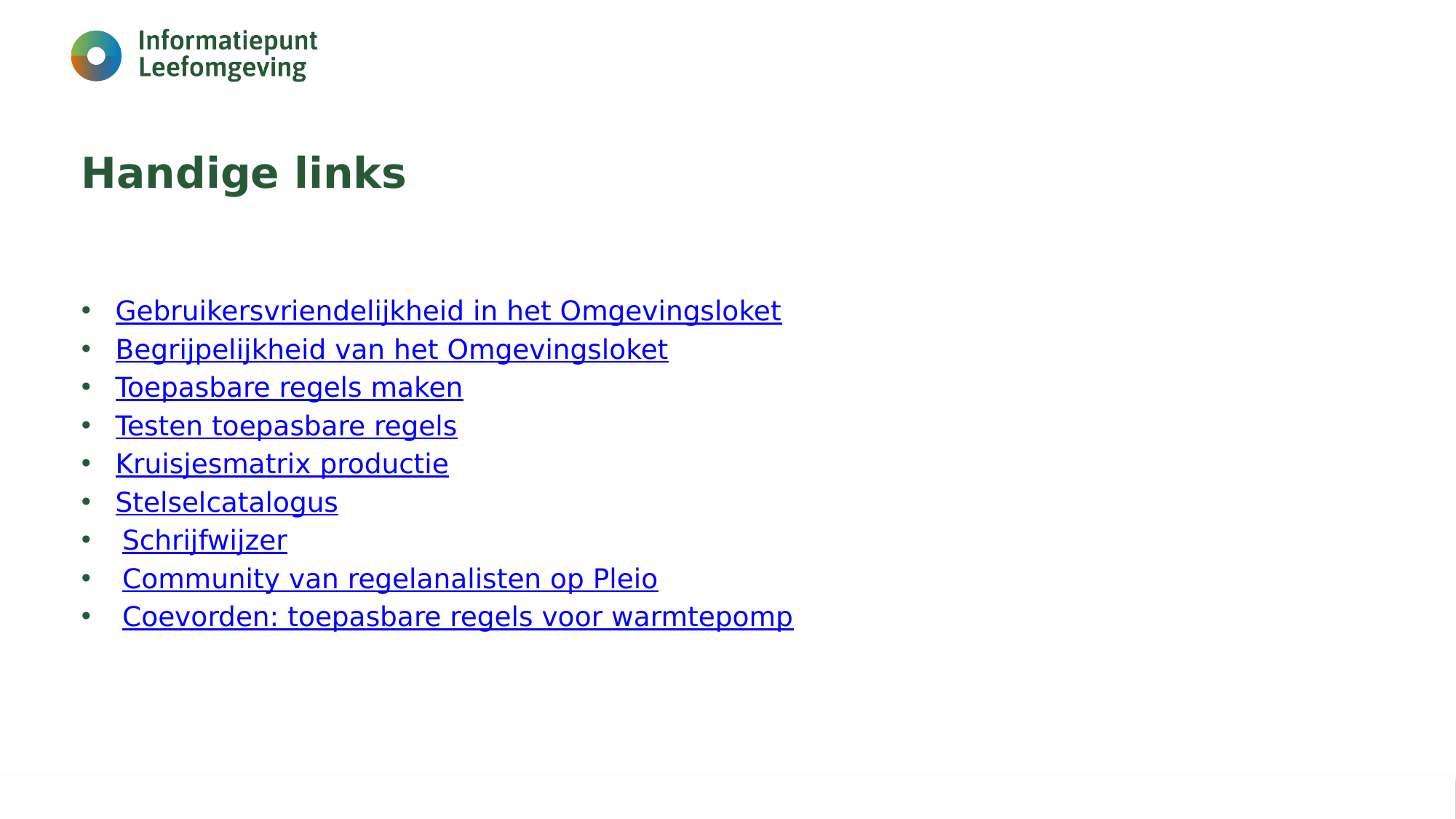

# Handige links
Gebruikersvriendelijkheid in het Omgevingsloket
Begrijpelijkheid van het Omgevingsloket
Toepasbare regels maken
Testen toepasbare regels
Kruisjesmatrix productie
Stelselcatalogus
Schrijfwijzer
Community van regelanalisten op Pleio
Coevorden: toepasbare regels voor warmtepomp